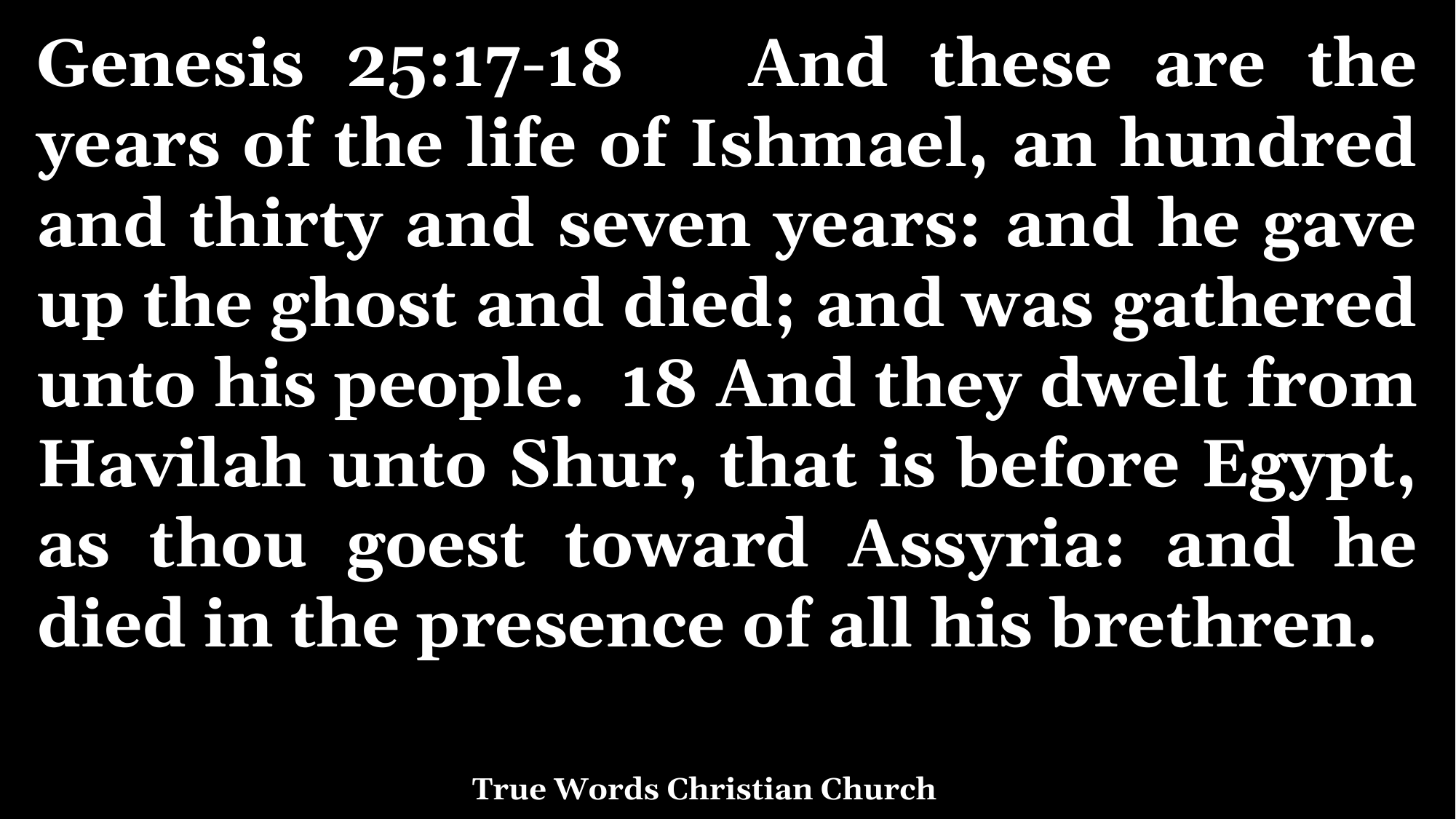

Genesis 25:17-18   And these are the years of the life of Ishmael, an hundred and thirty and seven years: and he gave up the ghost and died; and was gathered unto his people.  18 And they dwelt from Havilah unto Shur, that is before Egypt, as thou goest toward Assyria: and he died in the presence of all his brethren.
True Words Christian Church